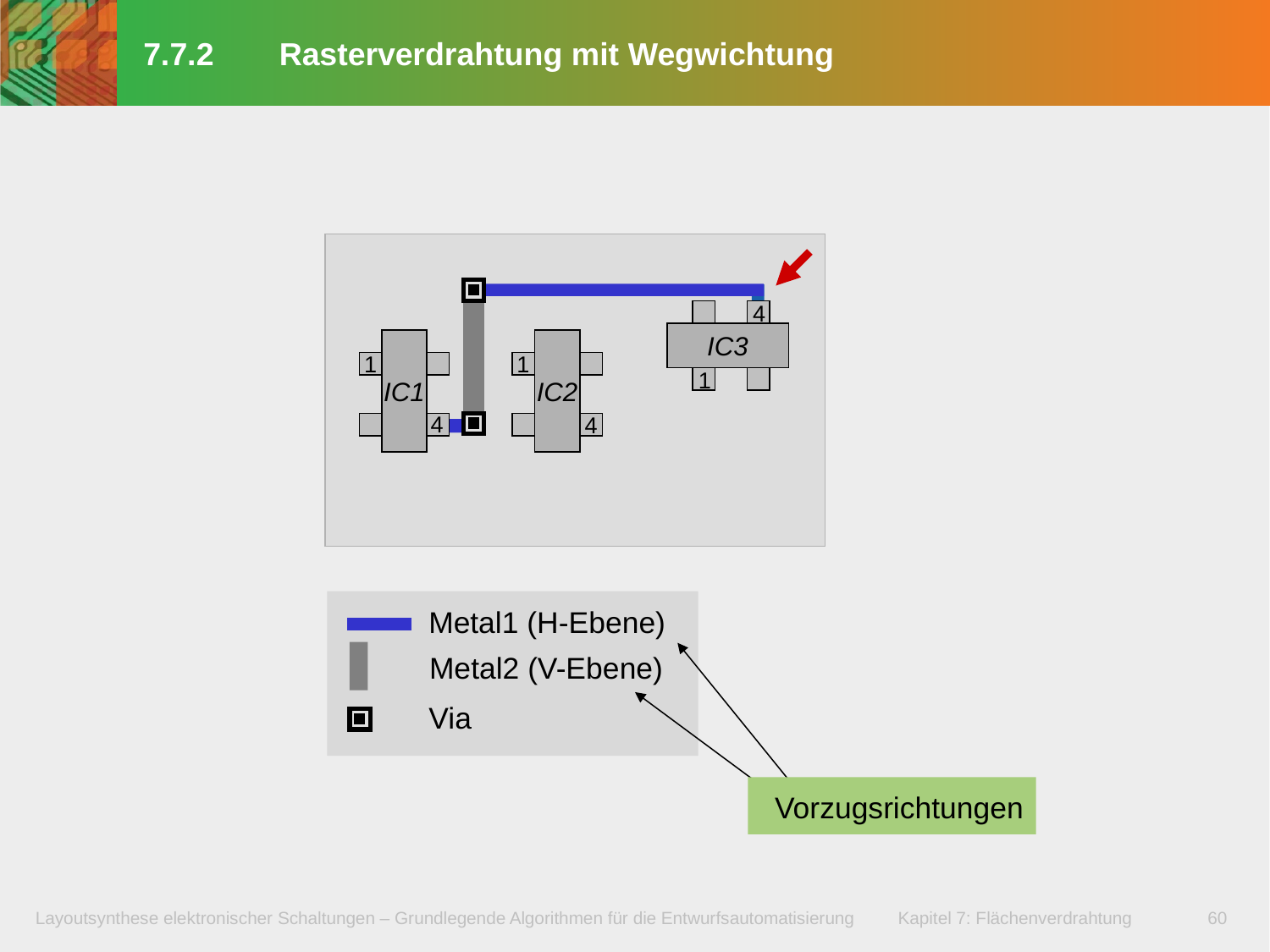

# 7.7.2	 Rasterverdrahtung mit Wegwichtung

4

IC3
1
1

1

IC2
IC1
4
4

Metal1 (H-Ebene)

Metal2 (V-Ebene)

Via

Vorzugsrichtungen